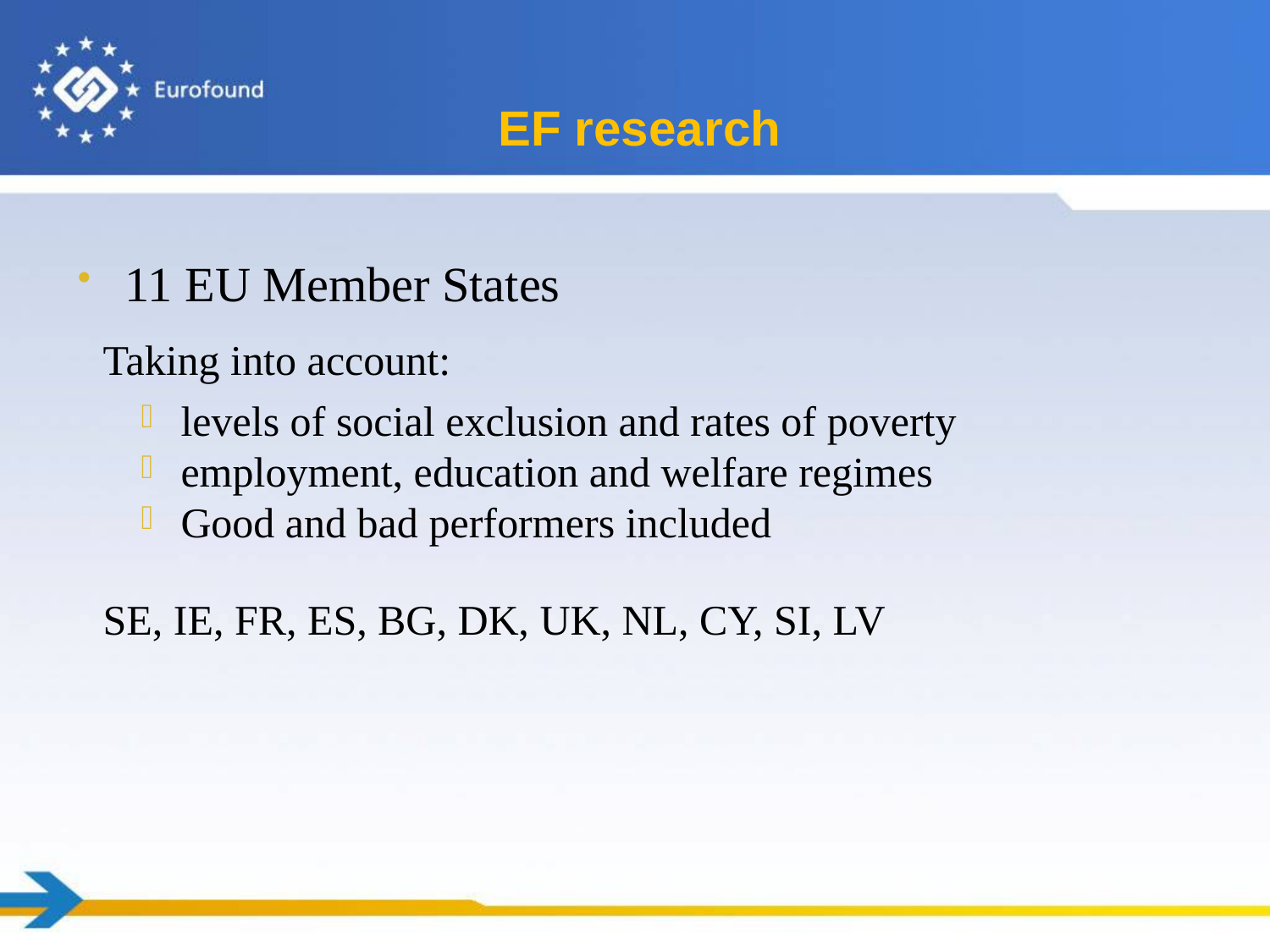

# EF research
11 EU Member States
Taking into account:
levels of social exclusion and rates of poverty
employment, education and welfare regimes
Good and bad performers included

SE, IE, FR, ES, BG, DK, UK, NL, CY, SI, LV